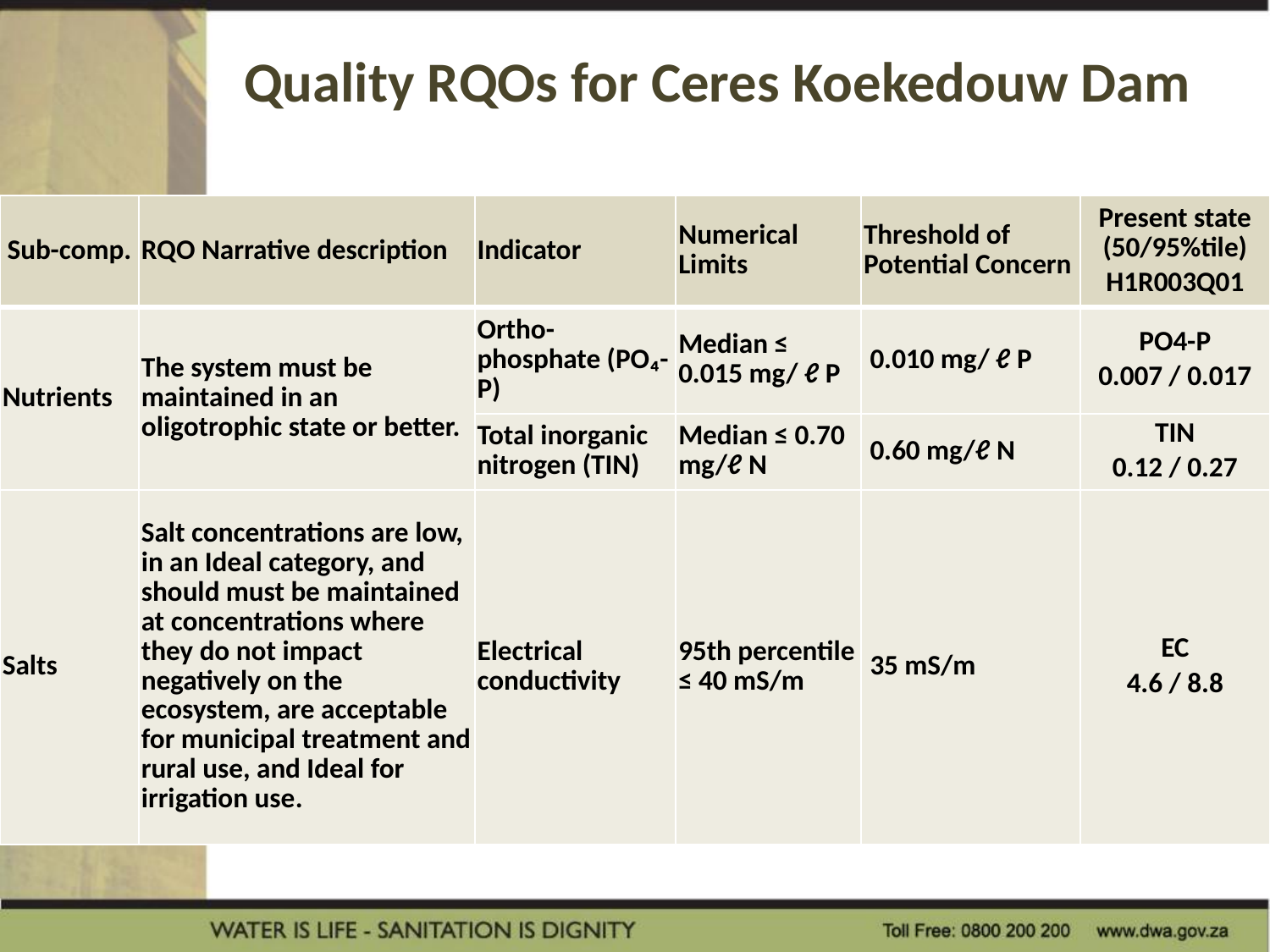

# Quality RQOs for Ceres Koekedouw Dam
| Sub-comp. | RQO Narrative description | Indicator | Numerical Limits | Threshold of Potential Concern | Present state (50/95%tile) H1R003Q01 |
| --- | --- | --- | --- | --- | --- |
| Nutrients | The system must be maintained in an oligotrophic state or better. | Ortho-phosphate (PO₄-P) | Median ≤ 0.015 mg/ ℓ P | 0.010 mg/ ℓ P | PO4-P 0.007 / 0.017 |
|  |  | Total inorganic nitrogen (TIN) | Median ≤ 0.70 mg/ℓ N | 0.60 mg/ℓ N | TIN 0.12 / 0.27 |
| Salts | Salt concentrations are low, in an Ideal category, and should must be maintained at concentrations where they do not impact negatively on the ecosystem, are acceptable for municipal treatment and rural use, and Ideal for irrigation use. | Electrical conductivity | 95th percentile ≤ 40 mS/m | 35 mS/m | EC 4.6 / 8.8 |